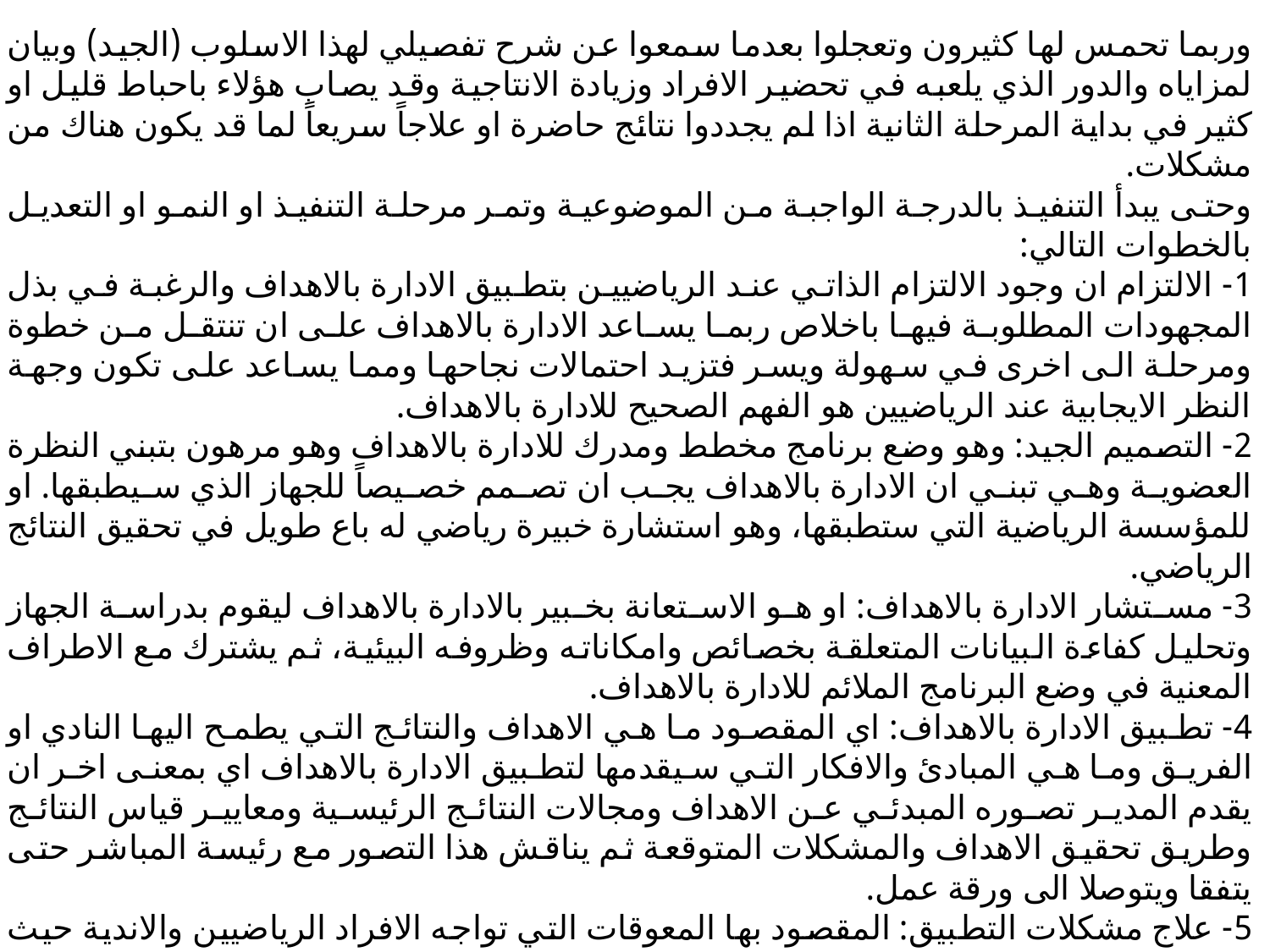

وربما تحمس لها كثيرون وتعجلوا بعدما سمعوا عن شرح تفصيلي لهذا الاسلوب (الجيد) وبيان لمزاياه والدور الذي يلعبه في تحضير الافراد وزيادة الانتاجية وقد يصاب هؤلاء باحباط قليل او كثير في بداية المرحلة الثانية اذا لم يجددوا نتائج حاضرة او علاجاً سريعاً لما قد يكون هناك من مشكلات.
وحتى يبدأ التنفيذ بالدرجة الواجبة من الموضوعية وتمر مرحلة التنفيذ او النمو او التعديل بالخطوات التالي:
1- الالتزام ان وجود الالتزام الذاتي عند الرياضيين بتطبيق الادارة بالاهداف والرغبة في بذل المجهودات المطلوبة فيها باخلاص ربما يساعد الادارة بالاهداف على ان تنتقل من خطوة ومرحلة الى اخرى في سهولة ويسر فتزيد احتمالات نجاحها ومما يساعد على تكون وجهة النظر الايجابية عند الرياضيين هو الفهم الصحيح للادارة بالاهداف.
2- التصميم الجيد: وهو وضع برنامج مخطط ومدرك للادارة بالاهداف وهو مرهون بتبني النظرة العضوية وهي تبني ان الادارة بالاهداف يجب ان تصمم خصيصاً للجهاز الذي سيطبقها. او للمؤسسة الرياضية التي ستطبقها، وهو استشارة خبيرة رياضي له باع طويل في تحقيق النتائج الرياضي.
3- مستشار الادارة بالاهداف: او هو الاستعانة بخبير بالادارة بالاهداف ليقوم بدراسة الجهاز وتحليل كفاءة البيانات المتعلقة بخصائص وامكاناته وظروفه البيئية، ثم يشترك مع الاطراف المعنية في وضع البرنامج الملائم للادارة بالاهداف.
4- تطبيق الادارة بالاهداف: اي المقصود ما هي الاهداف والنتائج التي يطمح اليها النادي او الفريق وما هي المبادئ والافكار التي سيقدمها لتطبيق الادارة بالاهداف اي بمعنى اخر ان يقدم المدير تصوره المبدئي عن الاهداف ومجالات النتائج الرئيسية ومعايير قياس النتائج وطريق تحقيق الاهداف والمشكلات المتوقعة ثم يناقش هذا التصور مع رئيسة المباشر حتى يتفقا ويتوصلا الى ورقة عمل.
5- علاج مشكلات التطبيق: المقصود بها المعوقات التي تواجه الافراد الرياضيين والاندية حيث تواجه الادارة عادة مجموعة من المشكلات تتصدى لعلاجها وربما تصبح هذه المشكلات اكثر عدداً او  نوعاً عندما تطبق الادارة اسلوباً جديداً، ويجب ان نشير الى ان هذه المشكلات لا توجد بالضرورة في كل الاحوال او توجد مجتمعة او تحدث دفعة واحدة. وانما تعتبر عينة لما يمكن ان تواجه الادارة بالاهداف عند التنفيذ الفعلي او الاحتكاك بالواقع العملي.